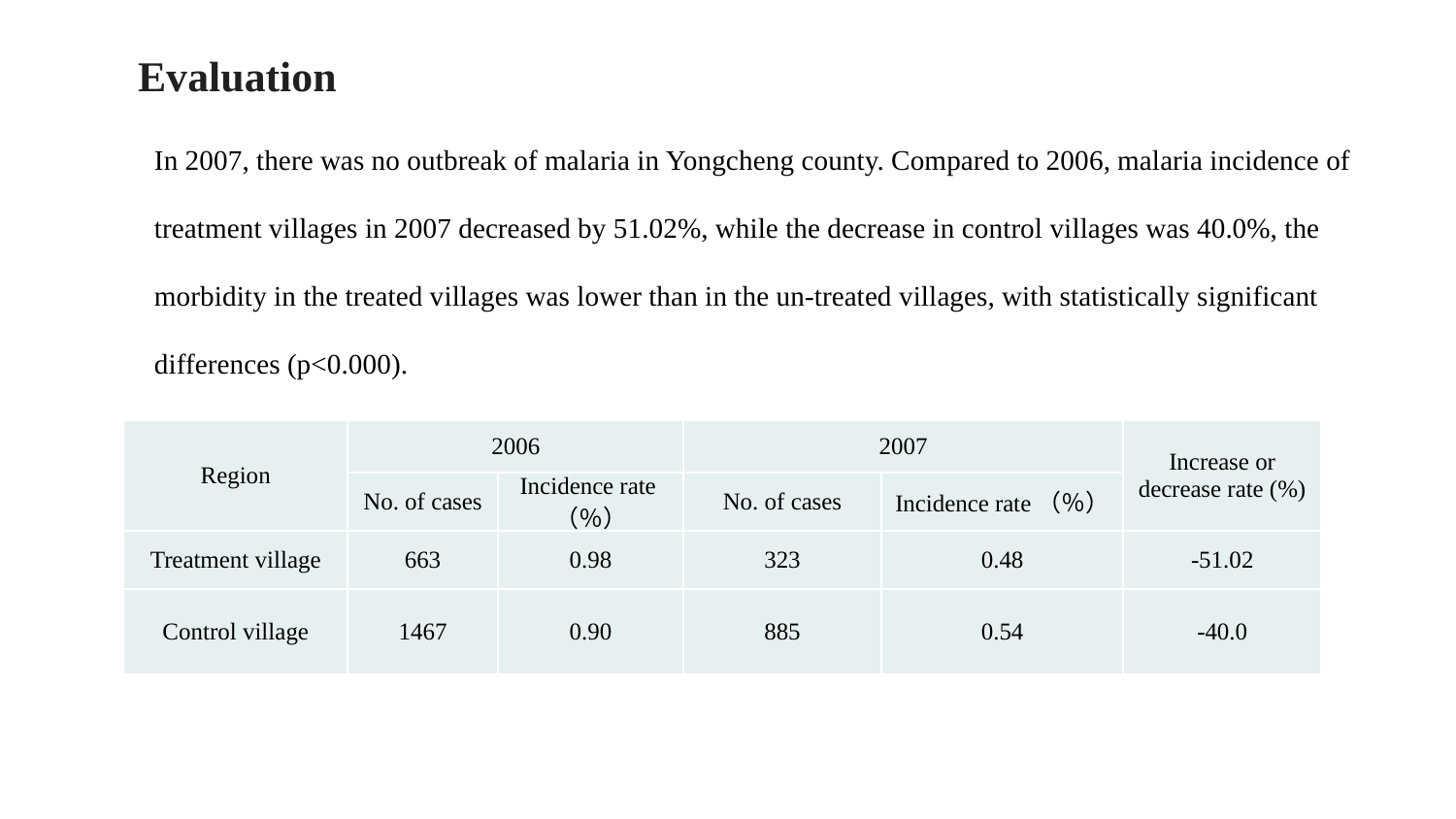

Evaluation
In 2007, there was no outbreak of malaria in Yongcheng county. Compared to 2006, malaria incidence of treatment villages in 2007 decreased by 51.02%, while the decrease in control villages was 40.0%, the morbidity in the treated villages was lower than in the un-treated villages, with statistically significant differences (p<0.000).
| Region | 2006 |  | 2007 |  | Increase or decrease rate (%) |
| --- | --- | --- | --- | --- | --- |
|  | No. of cases | Incidence rate（％） | No. of cases | Incidence rate（％） |  |
| Treatment village | 663 | 0.98 | 323 | 0.48 | -51.02 |
| Control village | 1467 | 0.90 | 885 | 0.54 | -40.0 |